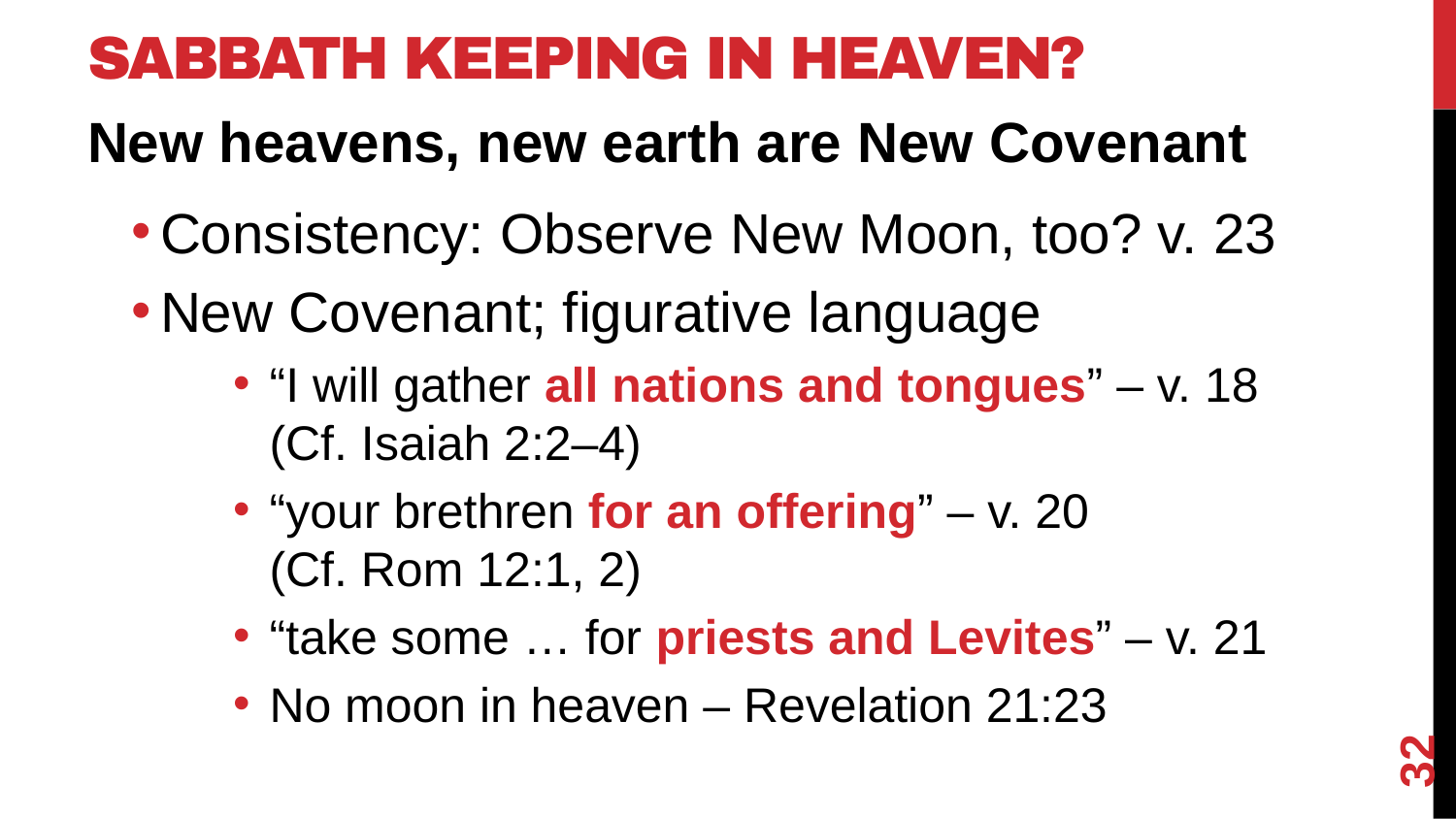

# Sabbath Keeping In Heaven?
New heavens, new earth are New Covenant
Consistency: Observe New Moon, too? v. 23
New Covenant; figurative language
“I will gather all nations and tongues” – v. 18
(Cf. Isaiah 2:2–4)
“your brethren for an offering” – v. 20
(Cf. Rom 12:1, 2)
“take some … for priests and Levites” – v. 21
No moon in heaven – Revelation 21:23

32